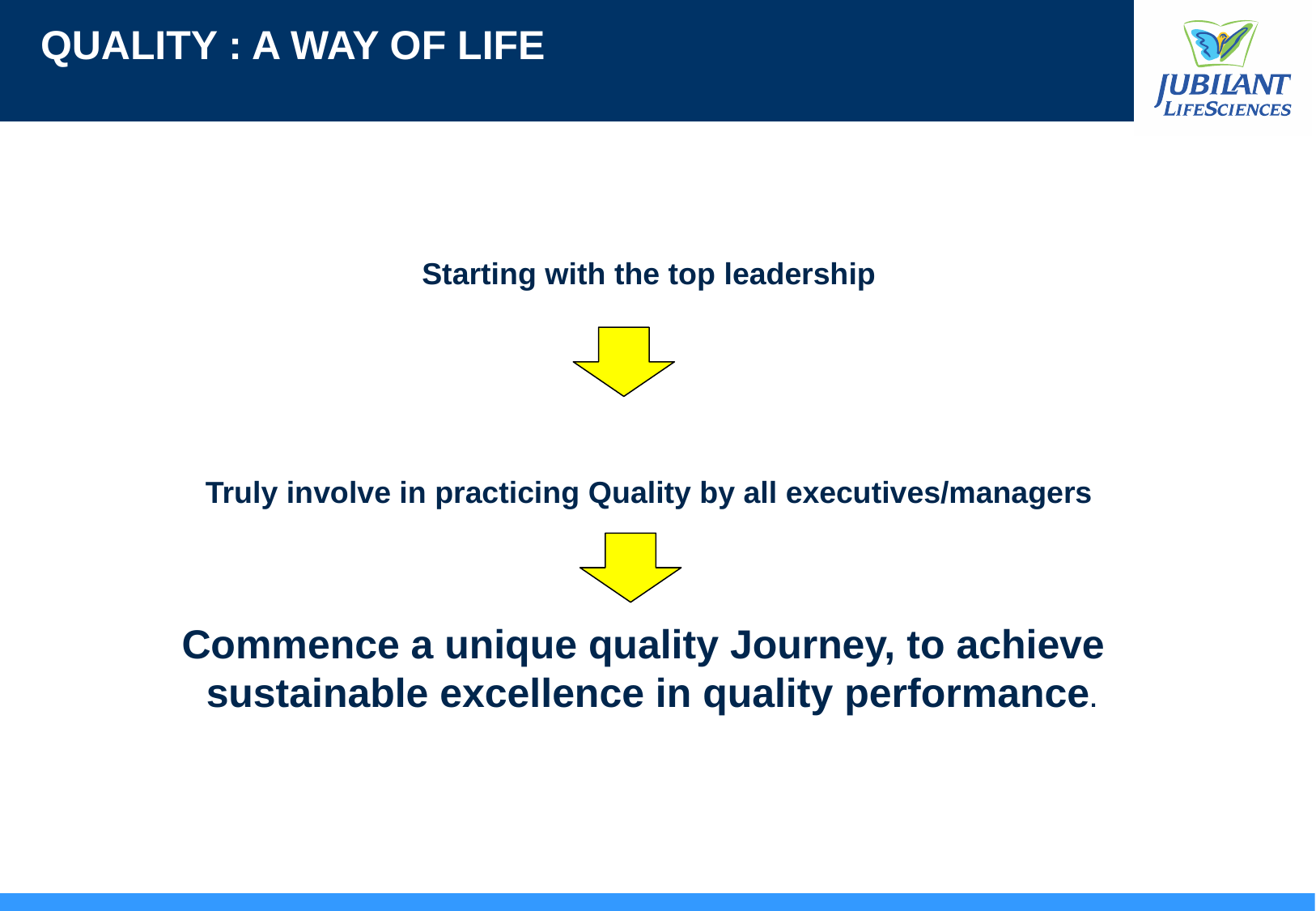

# QUALITY : A WAY OF LIFE
Starting with the top leadership

Truly involve in practicing Quality by all executives/managers

Commence a unique quality Journey, to achieve
 sustainable excellence in quality performance.